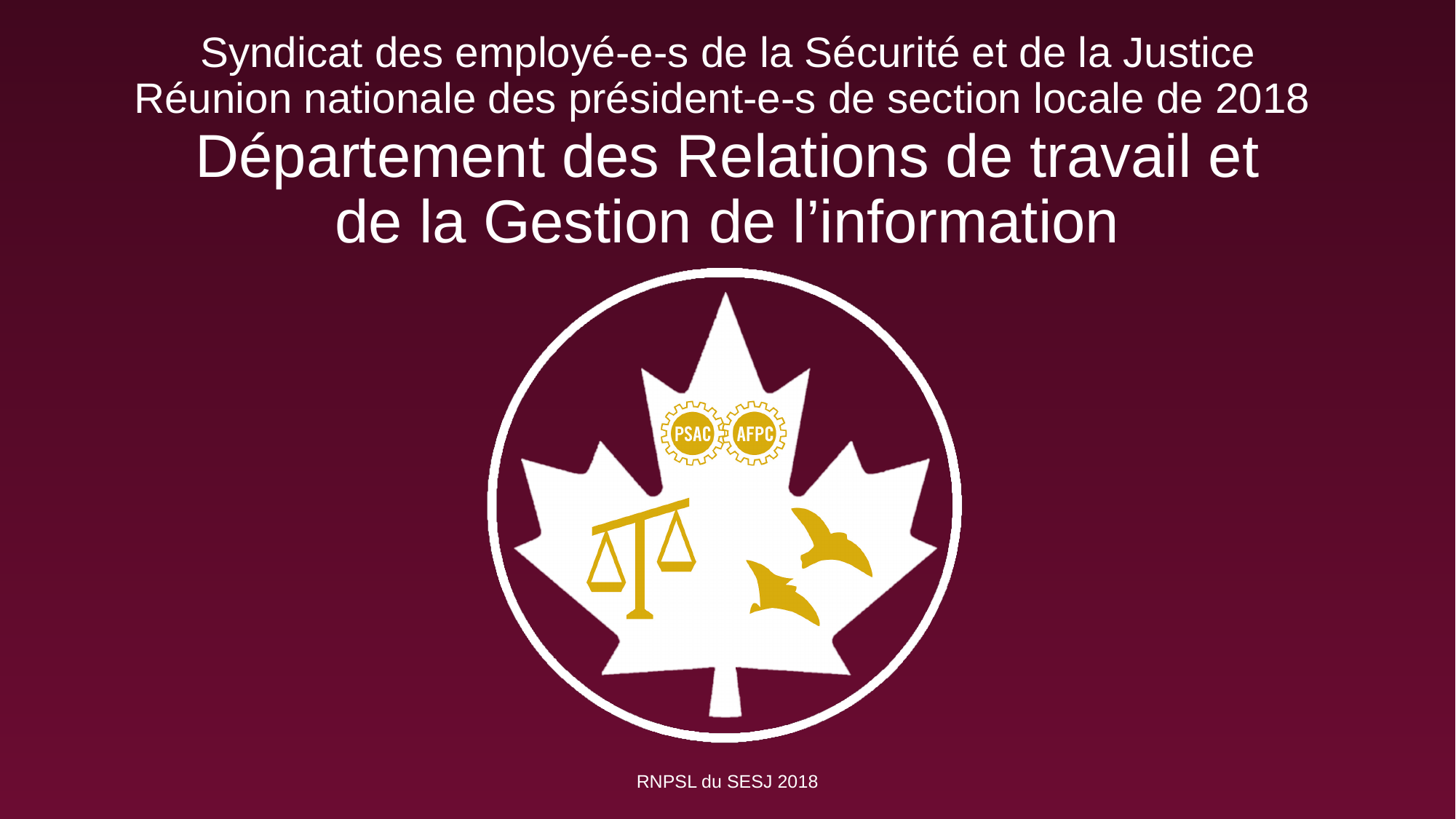

# Département des Relations de travail et de la Gestion de l’information
RNPSL du SESJ 2018